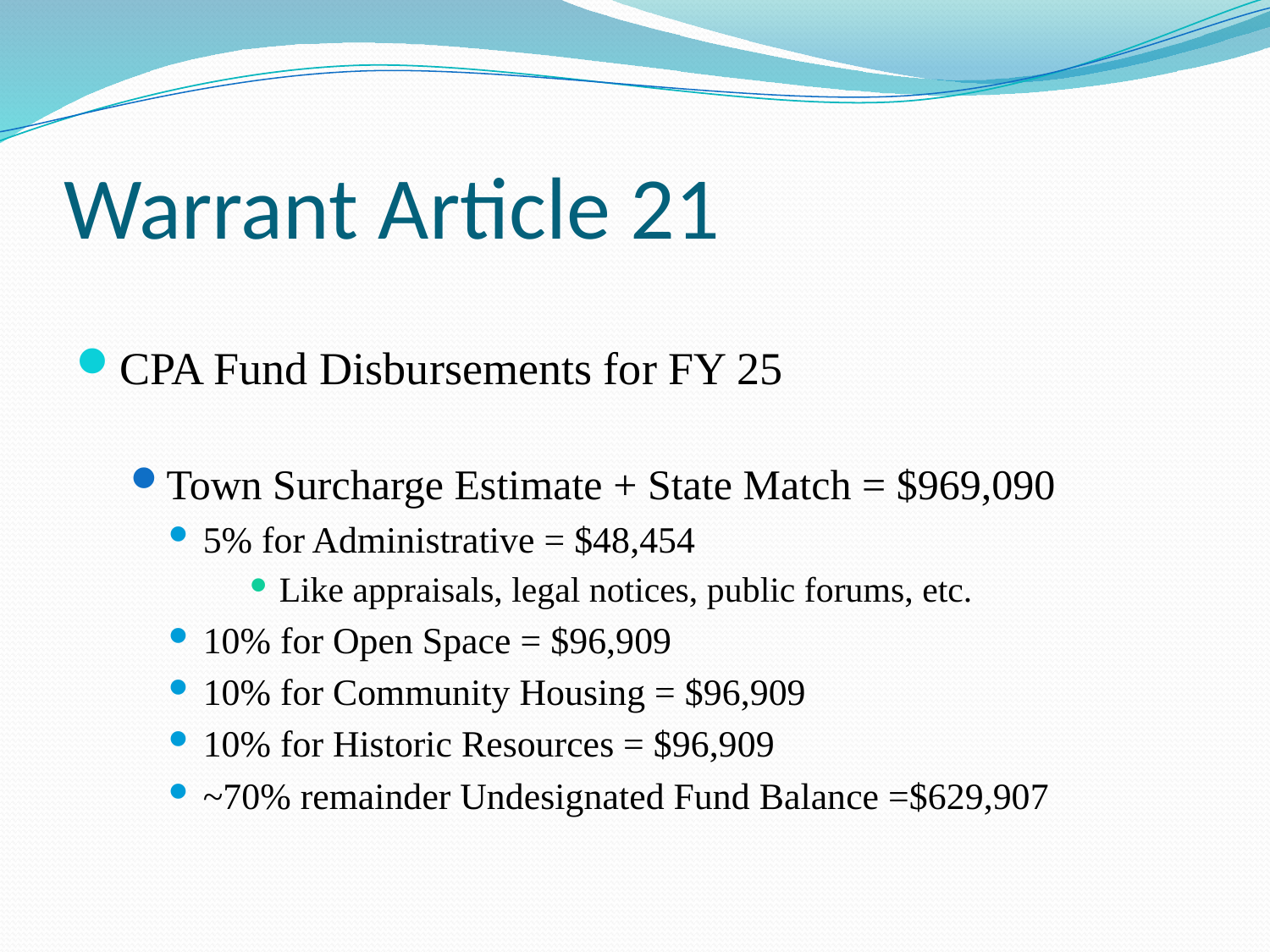

# Warrant Article 21

CPA Fund Disbursements for FY 25
Town Surcharge Estimate + State Match = $969,090
5% for Administrative = $48,454
Like appraisals, legal notices, public forums, etc.
10% for Open Space = $96,909
10% for Community Housing = $96,909
10% for Historic Resources = $96,909
~70% remainder Undesignated Fund Balance =$629,907